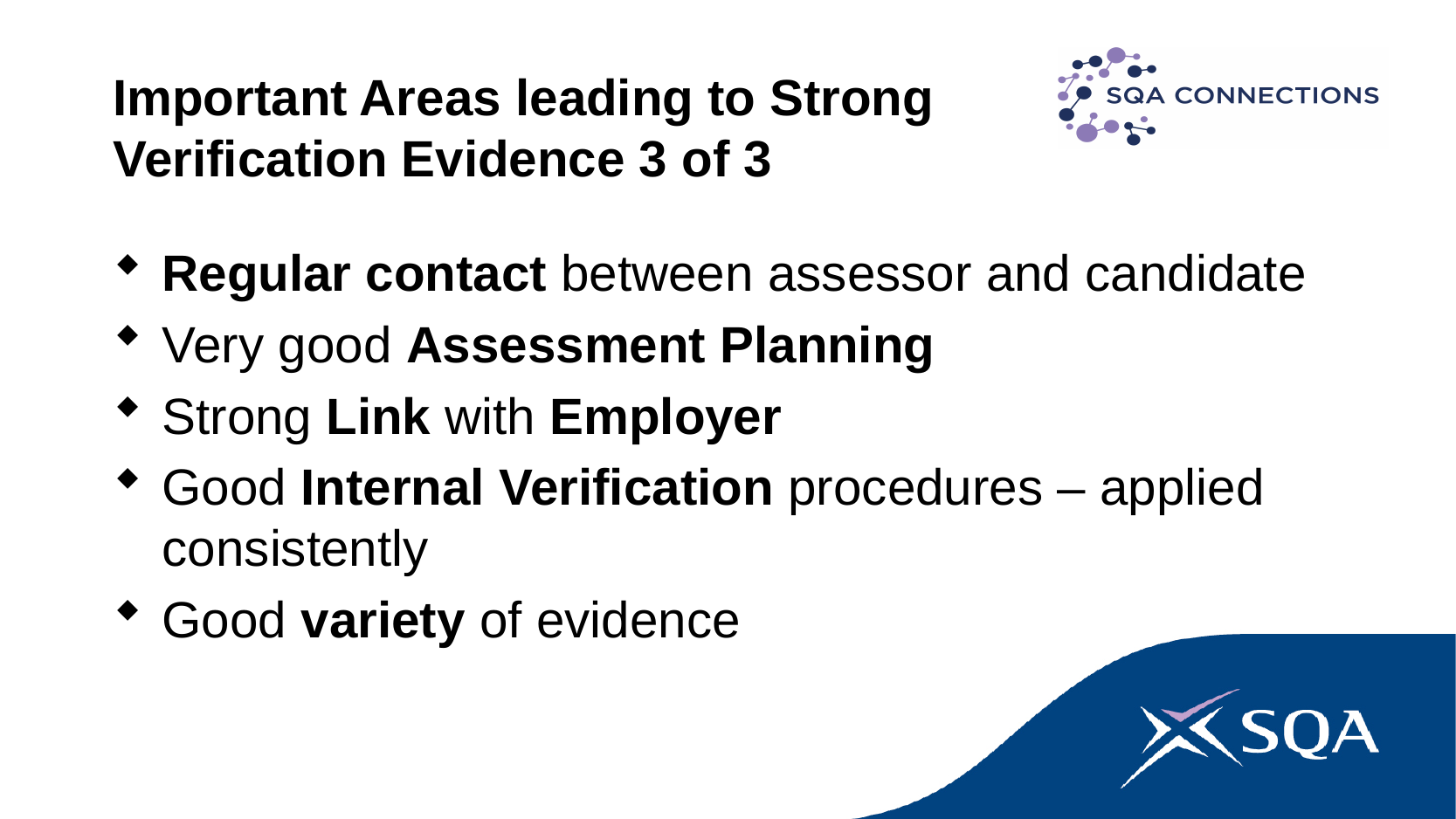

# Important Areas leading to Strong Verification Evidence 3 of 3
Regular contact between assessor and candidate
Very good Assessment Planning
Strong Link with Employer
Good Internal Verification procedures – applied consistently
Good variety of evidence